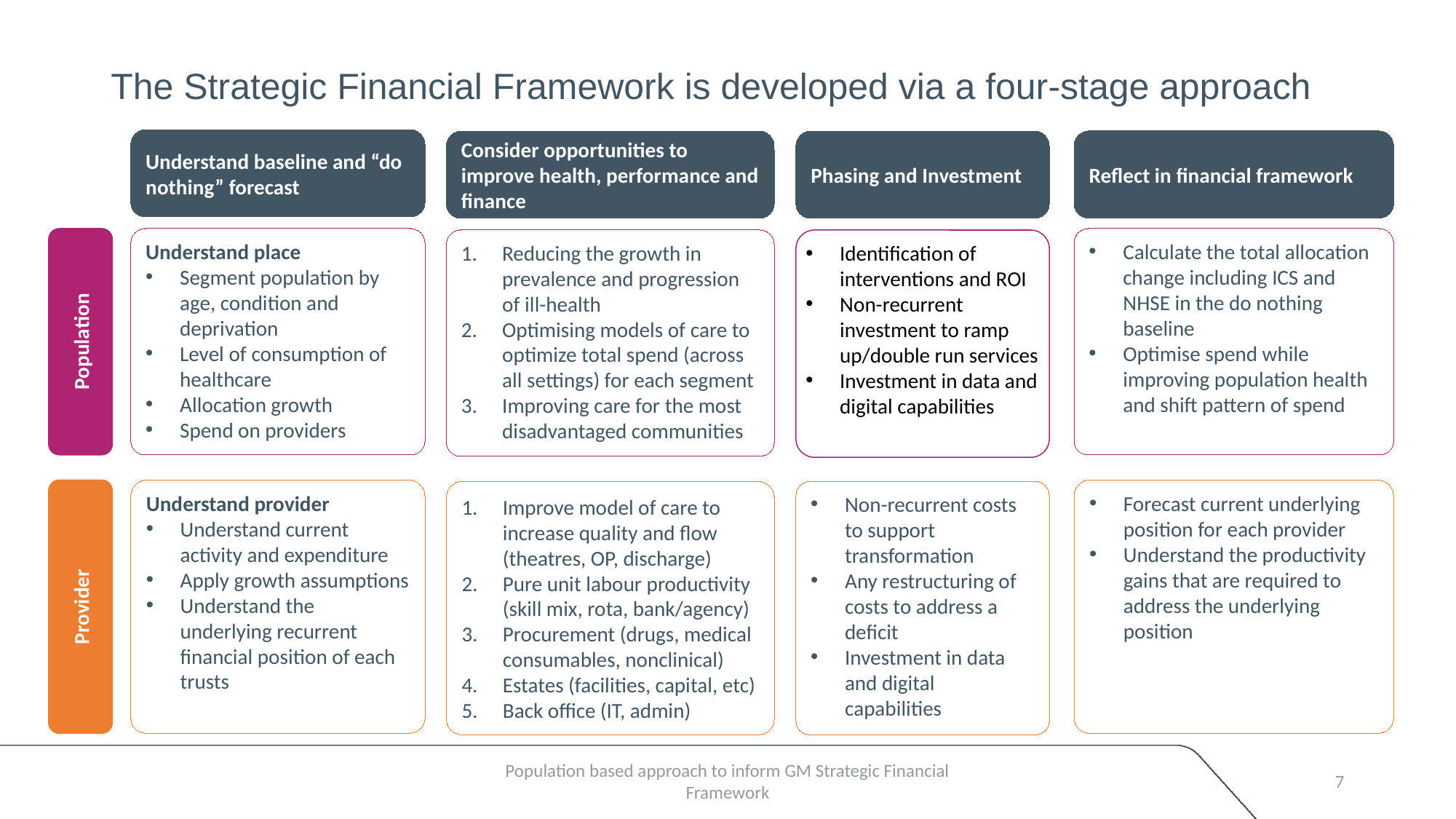

# The Strategic Financial Framework is developed via a four-stage approach
Understand baseline and “do nothing” forecast
Reflect in financial framework
Consider opportunities to improve health, performance and finance
Phasing and Investment
Population
Understand place
Segment population by age, condition and deprivation
Level of consumption of healthcare
Allocation growth
Spend on providers
Calculate the total allocation change including ICS and NHSE in the do nothing baseline
Optimise spend while improving population health and shift pattern of spend
Reducing the growth in prevalence and progression of ill-health
Optimising models of care to optimize total spend (across all settings) for each segment
Improving care for the most disadvantaged communities
Identification of interventions and ROI
Non-recurrent investment to ramp up/double run services
Investment in data and digital capabilities
Provider
Understand provider
Understand current activity and expenditure
Apply growth assumptions
Understand the underlying recurrent financial position of each trusts
Forecast current underlying position for each provider
Understand the productivity gains that are required to address the underlying position
Improve model of care to increase quality and flow (theatres, OP, discharge)
Pure unit labour productivity (skill mix, rota, bank/agency)
Procurement (drugs, medical consumables, nonclinical)
Estates (facilities, capital, etc)
Back office (IT, admin)
Non-recurrent costs to support transformation
Any restructuring of costs to address a deficit
Investment in data and digital capabilities
Population based approach to inform GM Strategic Financial Framework
7